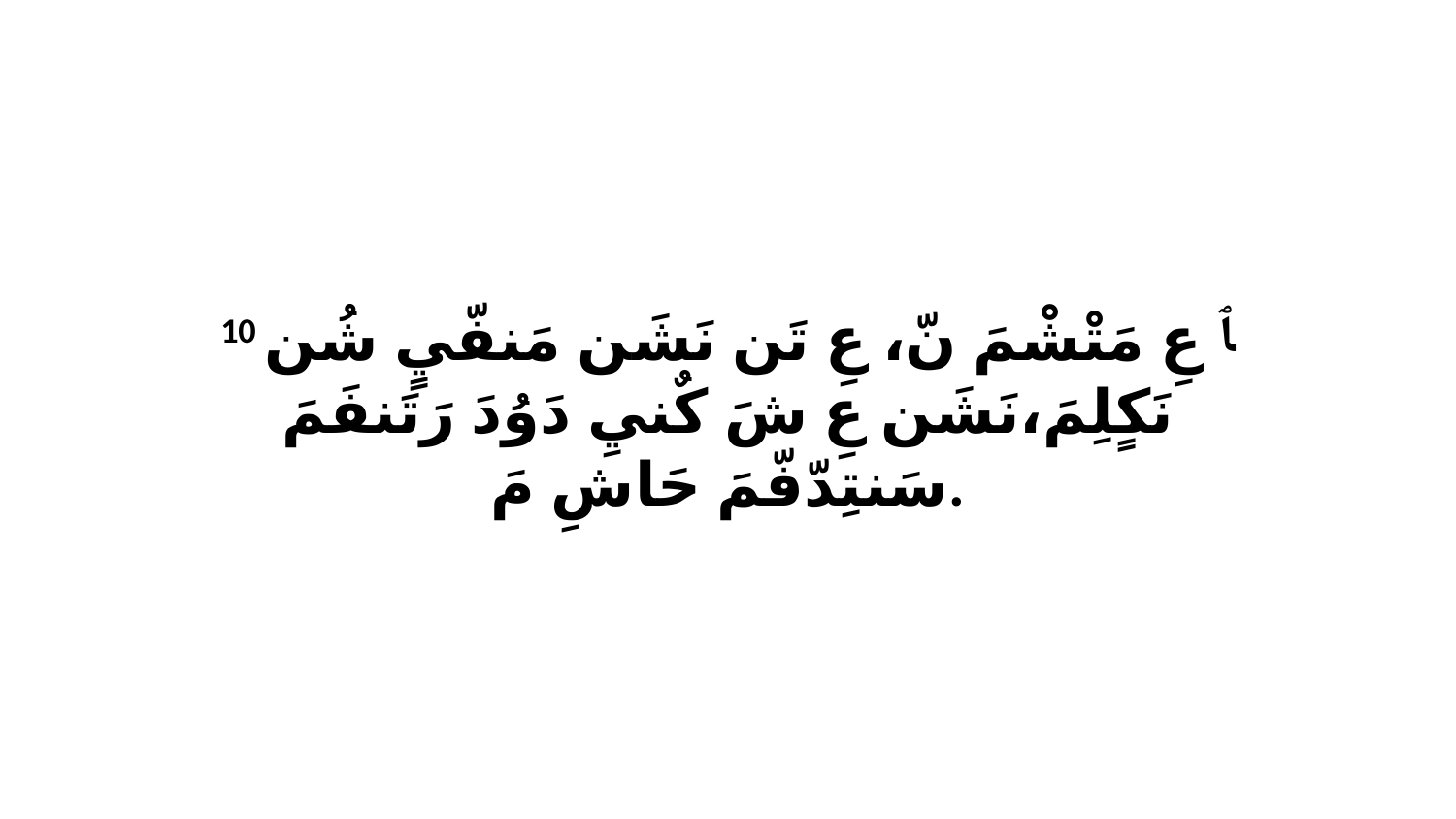

10 ﭑ عِ مَتْشْمَ نّ، عِ تَن نَشَن مَنفّيٍ شُن نَكٍلِمَ،نَشَن عِ شَ كٌنيِ دَوُدَ رَتَنفَمَ سَنتِدّفّمَ حَاشِ مَ.